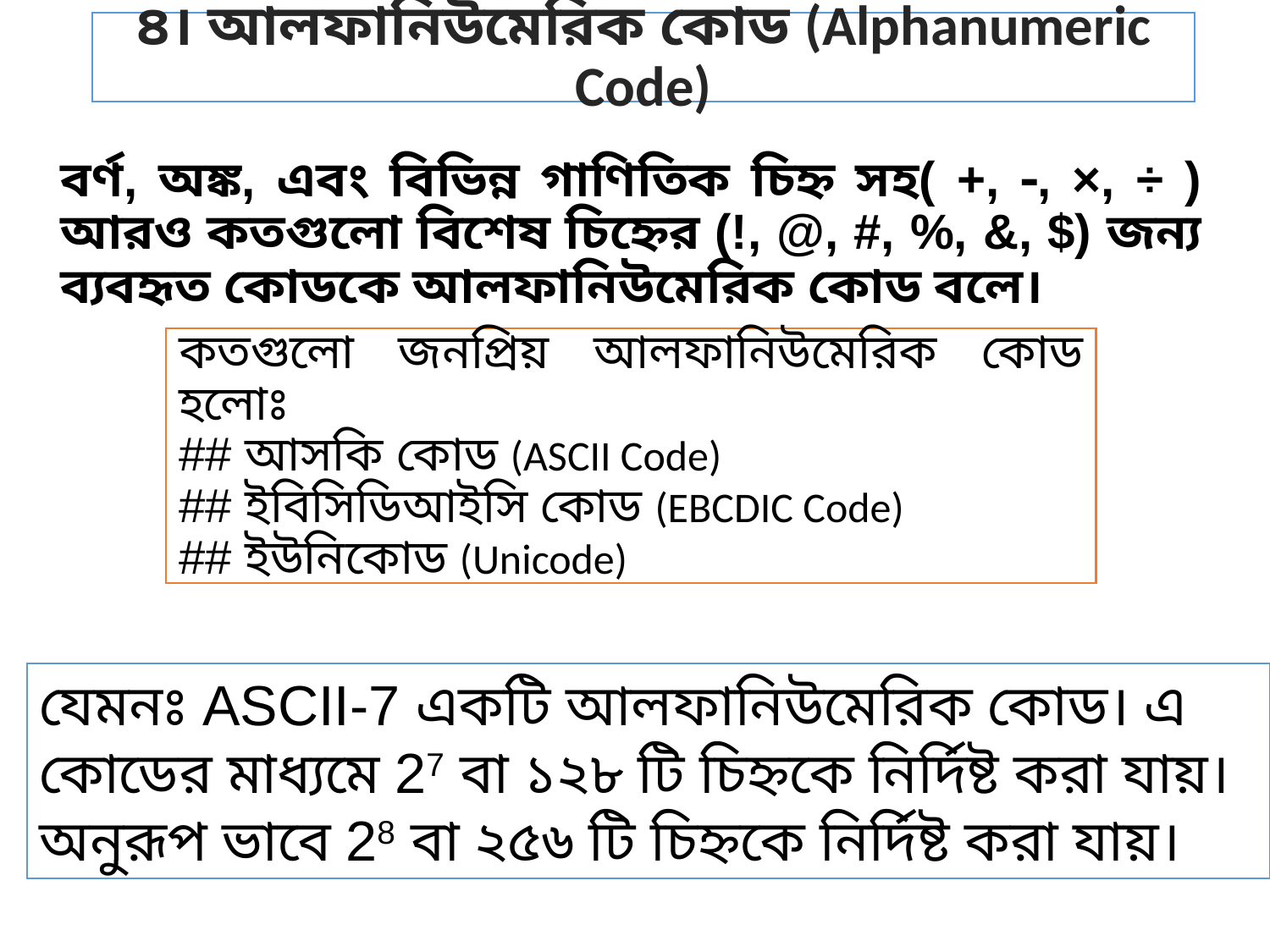

# ৪। আলফানিউমেরিক কোড (Alphanumeric Code)
বর্ণ, অঙ্ক, এবং বিভিন্ন গাণিতিক চিহ্ন সহ( +, −, ×, ÷ ) আরও কতগুলো বিশেষ চিহ্নের (!, @, #, %, &, $) জন্য ব্যবহৃত কোডকে আলফানিউমেরিক কোড বলে।
কতগুলো জনপ্রিয় আলফানিউমেরিক কোড হলোঃ
## আসকি কোড (ASCII Code)
## ইবিসিডিআইসি কোড (EBCDIC Code)
## ইউনিকোড (Unicode)
যেমনঃ ASCII-7 একটি আলফানিউমেরিক কোড। এ কোডের মাধ্যমে 27 বা ১২৮ টি চিহ্নকে নির্দিষ্ট করা যায়। অনুরূপ ভাবে 28 বা ২৫৬ টি চিহ্নকে নির্দিষ্ট করা যায়।